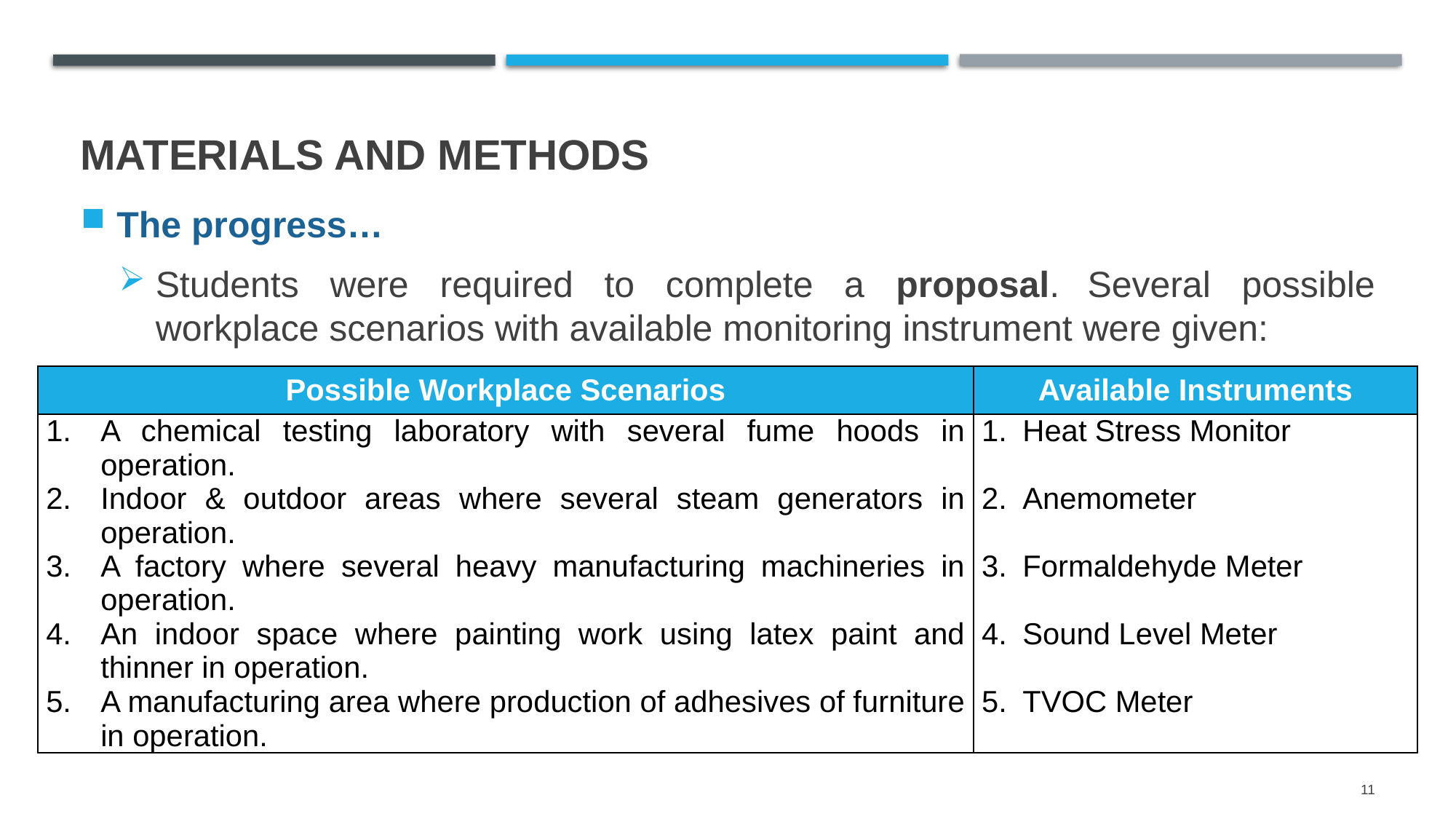

# Materials and methods
The progress…
Students were required to complete a proposal. Several possible workplace scenarios with available monitoring instrument were given:
| Possible Workplace Scenarios | Available Instruments |
| --- | --- |
| A chemical testing laboratory with several fume hoods in operation. Indoor & outdoor areas where several steam generators in operation. A factory where several heavy manufacturing machineries in operation. An indoor space where painting work using latex paint and thinner in operation. A manufacturing area where production of adhesives of furniture in operation. | Heat Stress Monitor Anemometer Formaldehyde Meter Sound Level Meter TVOC Meter |
11